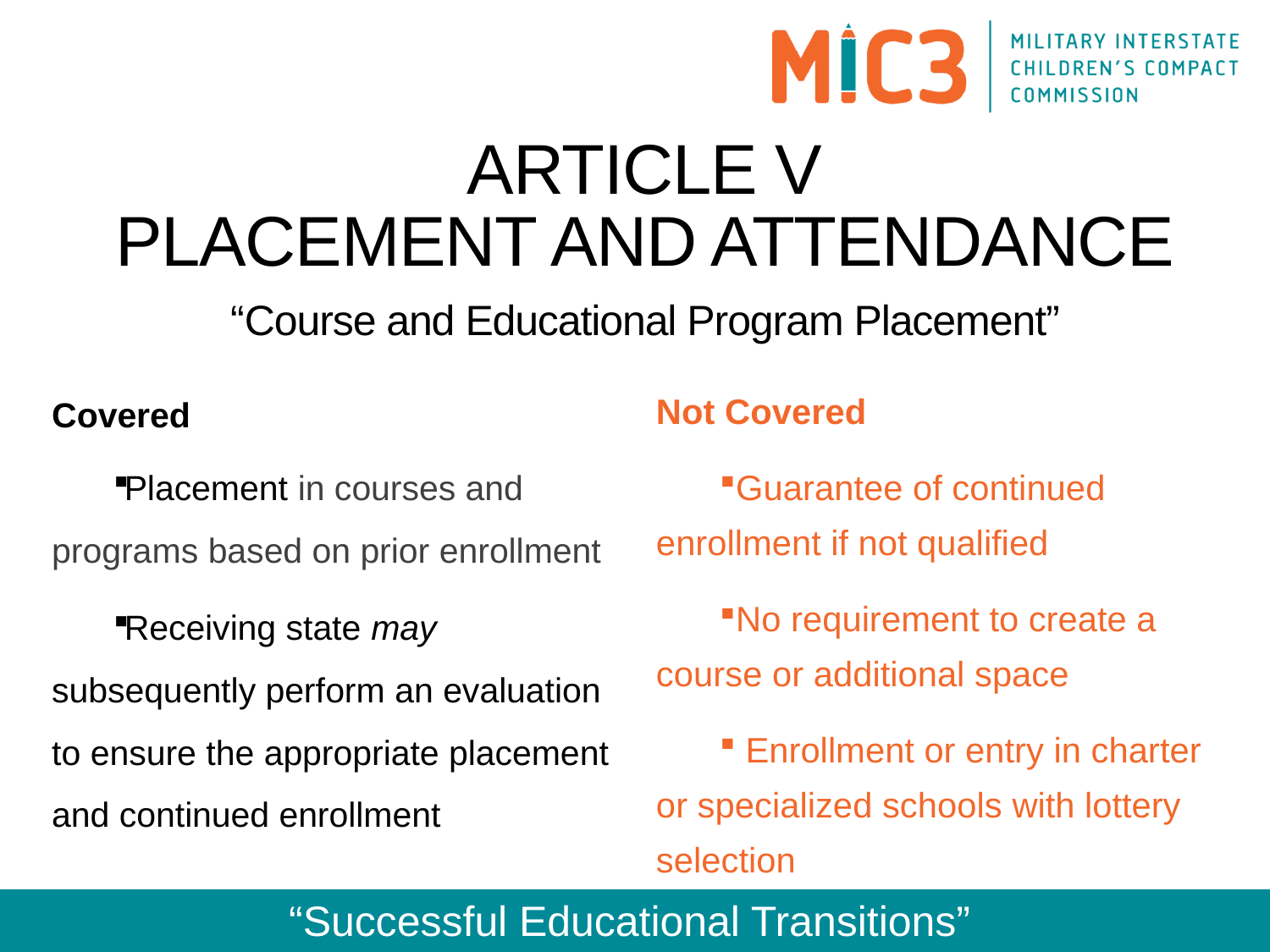

ARTICLE V
PLACEMENT AND ATTENDANCE
# “Course and Educational Program Placement”
Not Covered
Guarantee of continued enrollment if not qualified
No requirement to create a course or additional space
 Enrollment or entry in charter or specialized schools with lottery selection

Covered
Placement in courses and programs based on prior enrollment
Receiving state may subsequently perform an evaluation to ensure the appropriate placement and continued enrollment